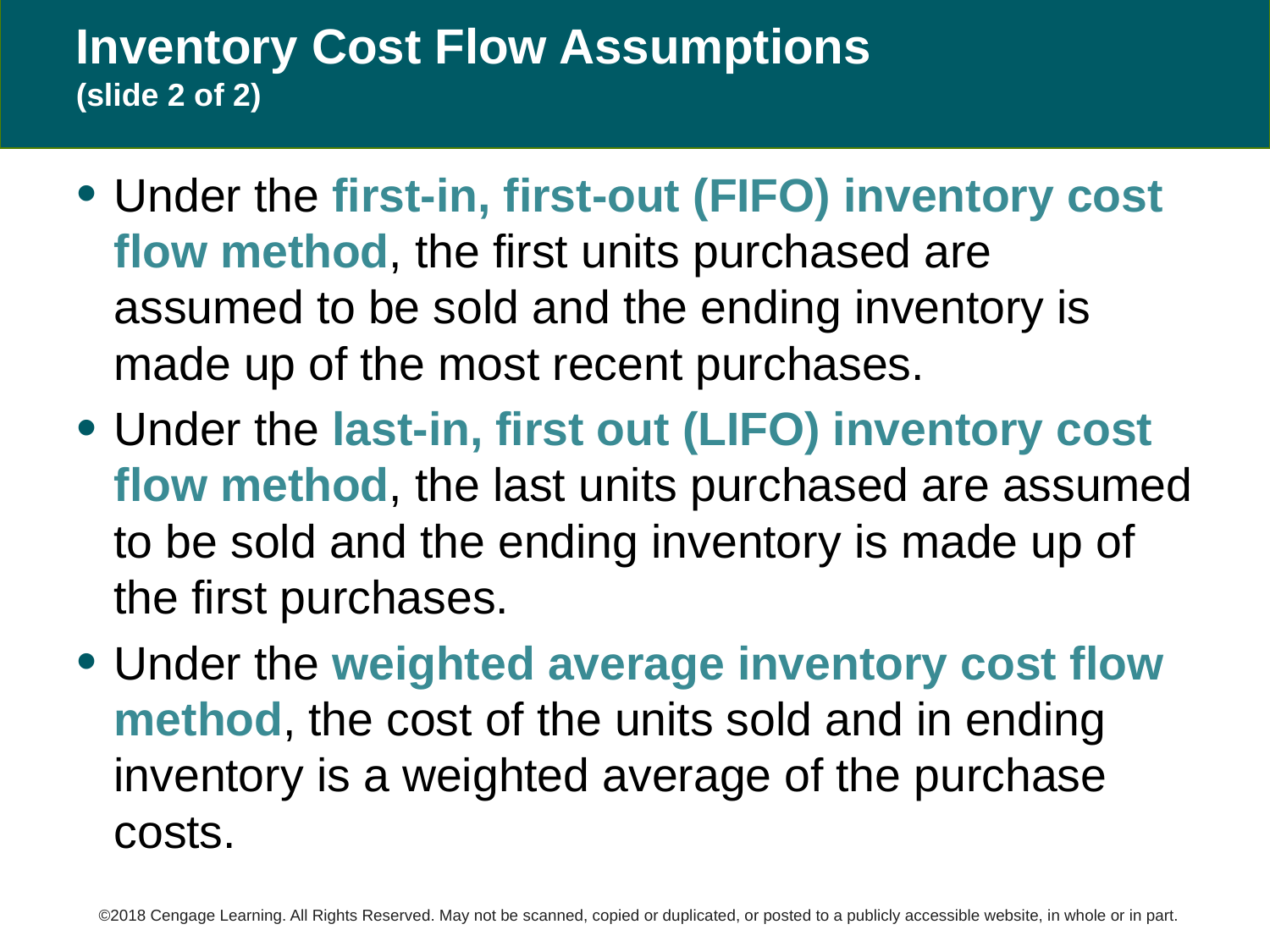

# Inventory Cost Flow Assumptions (slide 2 of 2)
Under the first-in, first-out (FIFO) inventory cost flow method, the first units purchased are assumed to be sold and the ending inventory is made up of the most recent purchases.
Under the last-in, first out (LIFO) inventory cost flow method, the last units purchased are assumed to be sold and the ending inventory is made up of the first purchases.
Under the weighted average inventory cost flow method, the cost of the units sold and in ending inventory is a weighted average of the purchase costs.
©2018 Cengage Learning. All Rights Reserved. May not be scanned, copied or duplicated, or posted to a publicly accessible website, in whole or in part.